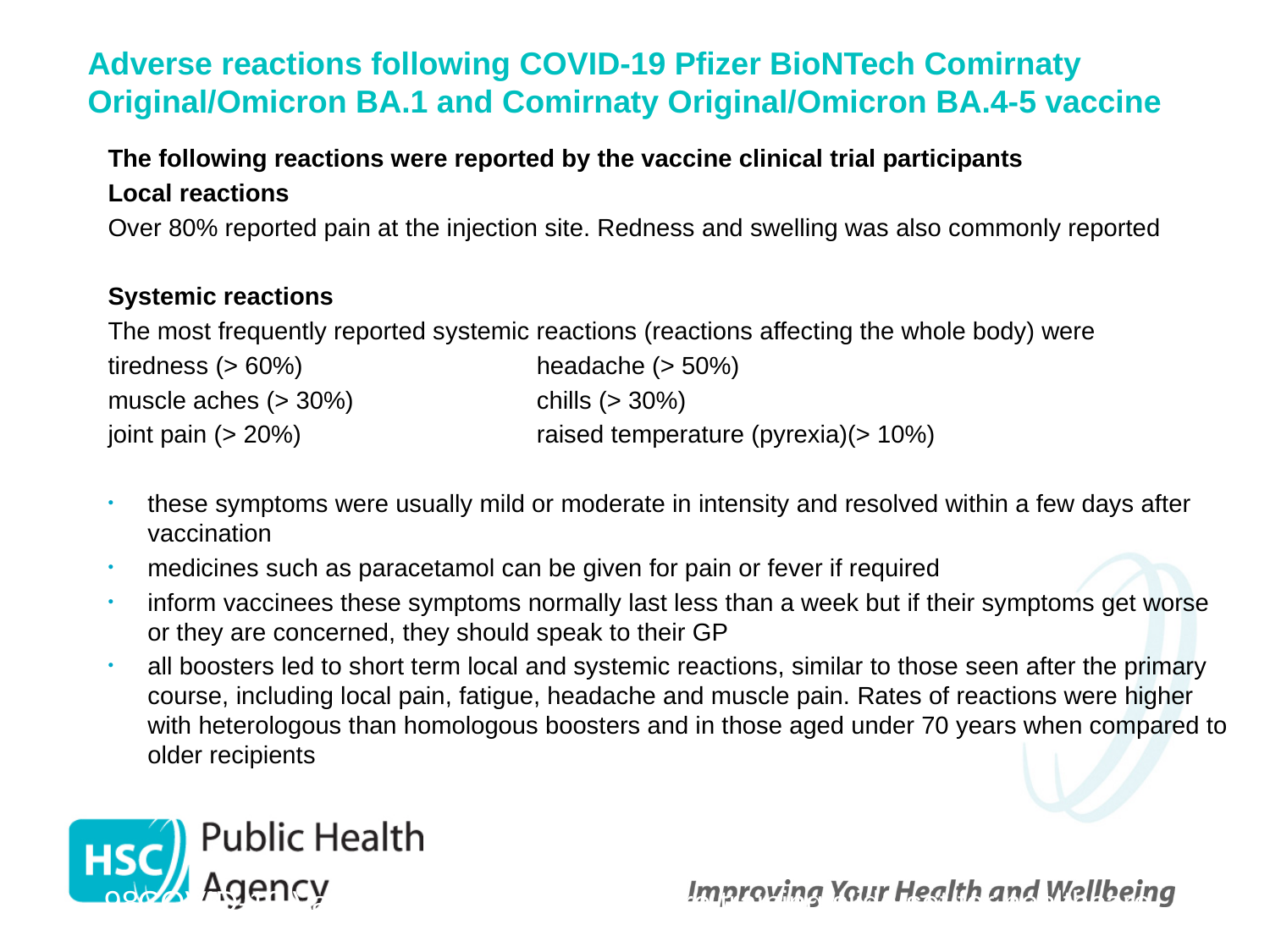

# Adverse reactions following COVID-19 Pfizer BioNTech Comirnaty Original/Omicron BA.1 and Comirnaty Original/Omicron BA.4-5 vaccine
The following reactions were reported by the vaccine clinical trial participants
Local reactions
Over 80% reported pain at the injection site. Redness and swelling was also commonly reported

Systemic reactions
The most frequently reported systemic reactions (reactions affecting the whole body) were
tiredness (> 60%) 		headache (> 50%)
muscle aches (> 30%)		chills (> 30%)
joint pain (> 20%) 		raised temperature (pyrexia)(> 10%)

these symptoms were usually mild or moderate in intensity and resolved within a few days after vaccination
medicines such as paracetamol can be given for pain or fever if required
inform vaccinees these symptoms normally last less than a week but if their symptoms get worse or they are concerned, they should speak to their GP
all boosters led to short term local and systemic reactions, similar to those seen after the primary course, including local pain, fatigue, headache and muscle pain. Rates of reactions were higher with heterologous than homologous boosters and in those aged under 70 years when compared to older recipients

  98
COVID-19 Vaccination programme: Core training slide set for healthcare practitioners 11 December 2020